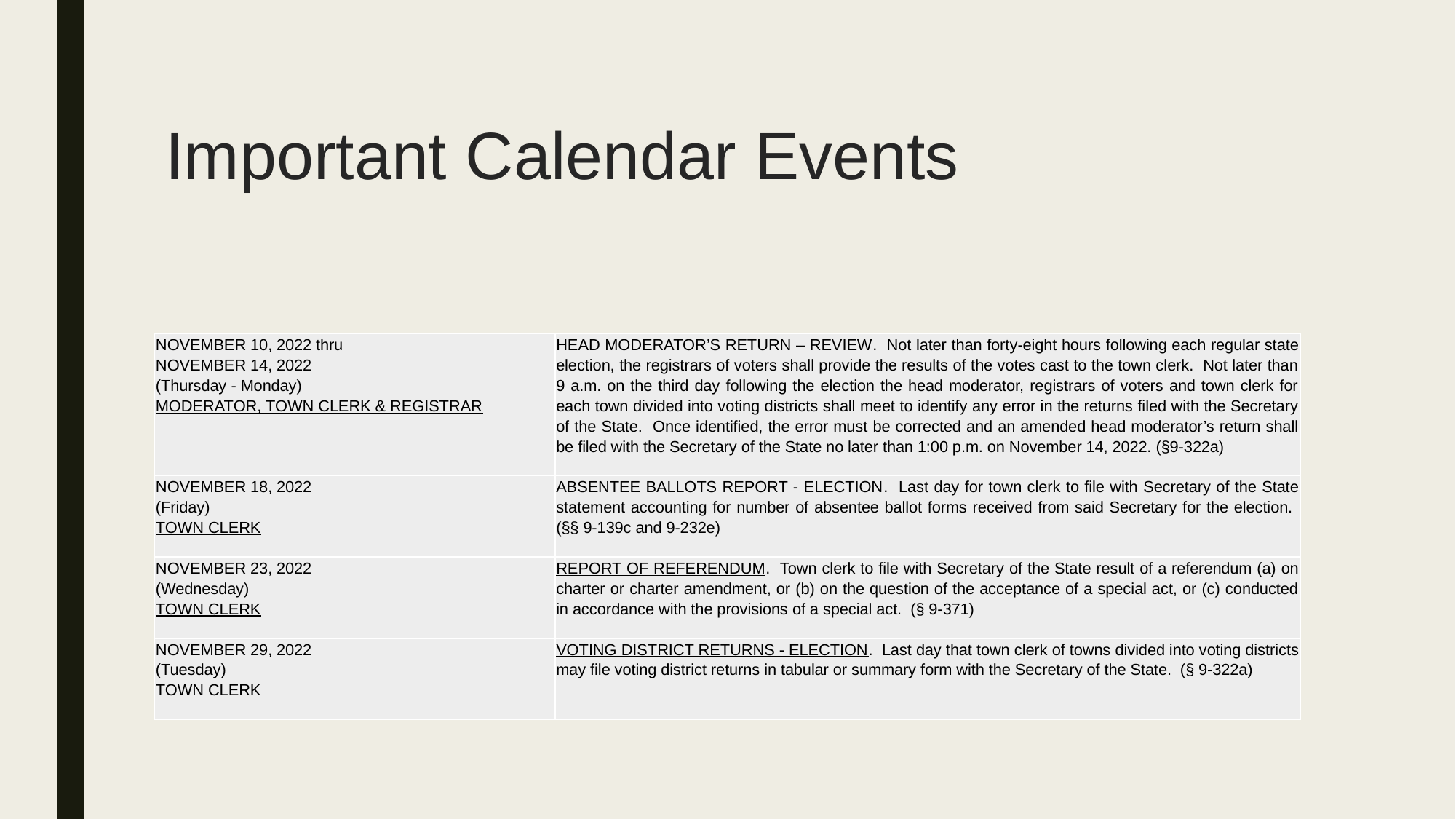

# Important Calendar Events
| NOVEMBER 10, 2022 thru NOVEMBER 14, 2022 (Thursday - Monday) MODERATOR, TOWN CLERK & REGISTRAR | HEAD MODERATOR’S RETURN – REVIEW. Not later than forty-eight hours following each regular state election, the registrars of voters shall provide the results of the votes cast to the town clerk. Not later than 9 a.m. on the third day following the election the head moderator, registrars of voters and town clerk for each town divided into voting districts shall meet to identify any error in the returns filed with the Secretary of the State. Once identified, the error must be corrected and an amended head moderator’s return shall be filed with the Secretary of the State no later than 1:00 p.m. on November 14, 2022. (§9-322a) |
| --- | --- |
| NOVEMBER 18, 2022 (Friday) TOWN CLERK | ABSENTEE BALLOTS REPORT - ELECTION. Last day for town clerk to file with Secretary of the State statement accounting for number of absentee ballot forms received from said Secretary for the election. (§§ 9-139c and 9-232e) |
| NOVEMBER 23, 2022 (Wednesday) TOWN CLERK | REPORT OF REFERENDUM. Town clerk to file with Secretary of the State result of a referendum (a) on charter or charter amendment, or (b) on the question of the acceptance of a special act, or (c) conducted in accordance with the provisions of a special act. (§ 9-371) |
| NOVEMBER 29, 2022 (Tuesday) TOWN CLERK | VOTING DISTRICT RETURNS - ELECTION. Last day that town clerk of towns divided into voting districts may file voting district returns in tabular or summary form with the Secretary of the State. (§ 9-322a) |